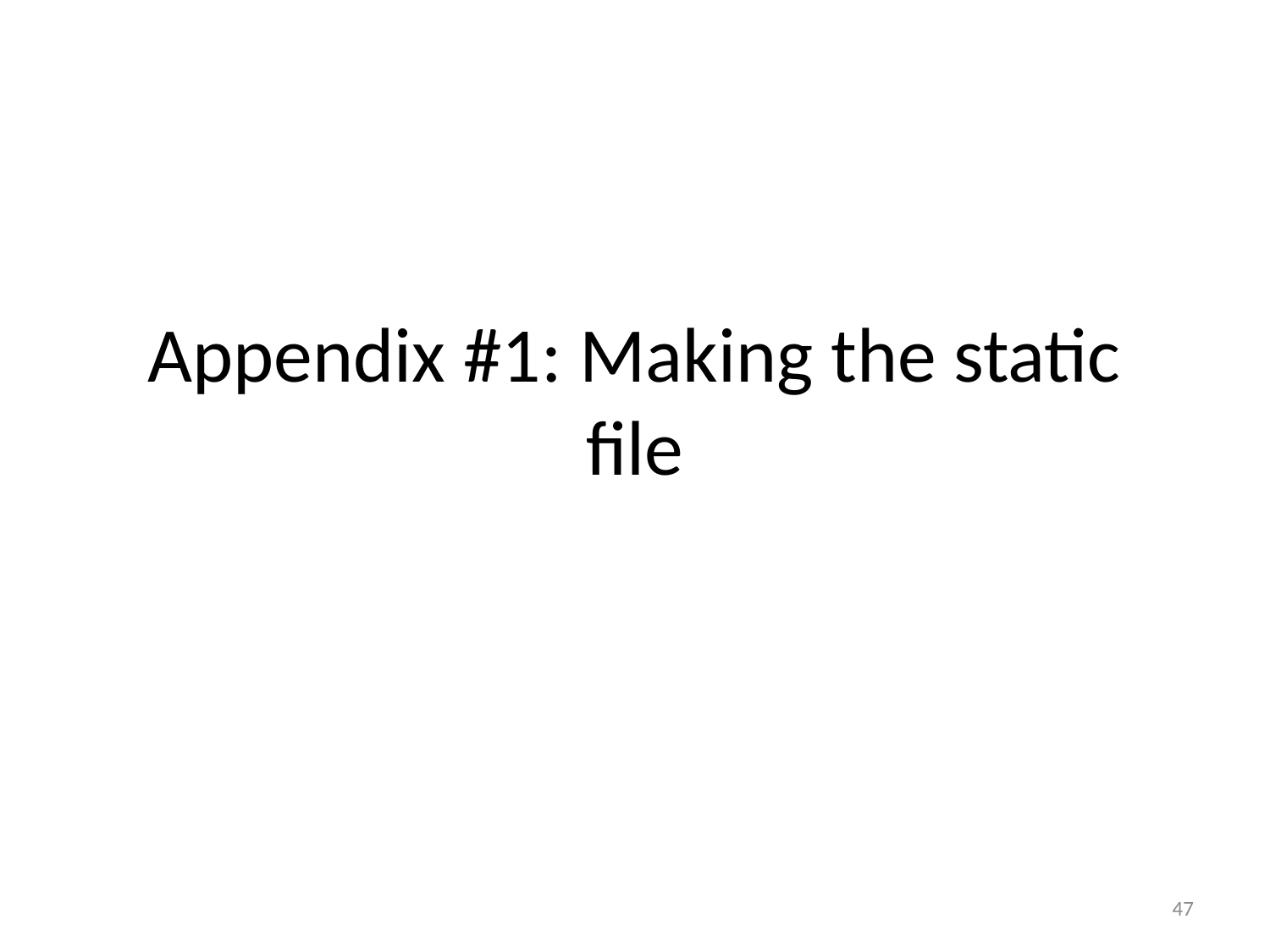

# Appendix #1: Making the static file

47